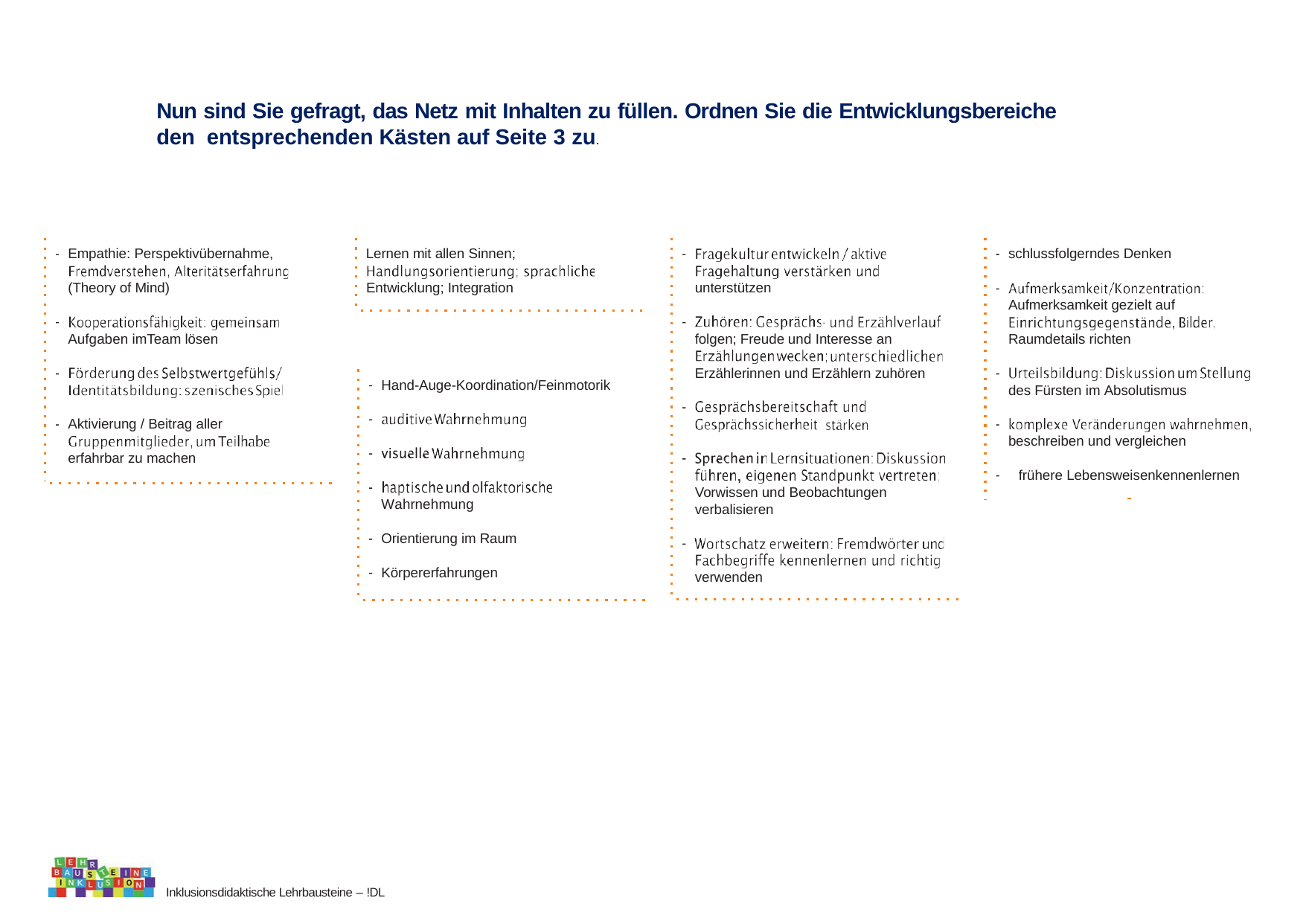

Nun sind Sie gefragt, das Netz mit Inhalten zu füllen. Ordnen Sie die Entwicklungsbereiche den  entsprechenden Kästen auf Seite 3 zu.

schlussfolgerndes Denken
Empathie: Perspektivübernahme,
Lernen mit allen Sinnen;

(Theory of Mind)
Entwicklung; Integration
unterstützen

Aufmerksamkeit gezielt auf

Aufgaben imTeam lösen
folgen; Freude und Interesse an
Raumdetails richten

Erzählerinnen und Erzählern zuhören

Hand-Auge-Koordination/Feinmotorik
des Fürsten im Absolutismus

Aktivierung / Beitrag aller

beschreiben und vergleichen

erfahrbar zu machen

frühere Lebensweisenkennenlernen

Vorwissen und Beobachtungen  verbalisieren

Wahrnehmung

Orientierung im Raum

Körpererfahrungen
verwenden

Inklusionsdidaktische Lehrbausteine – !DL